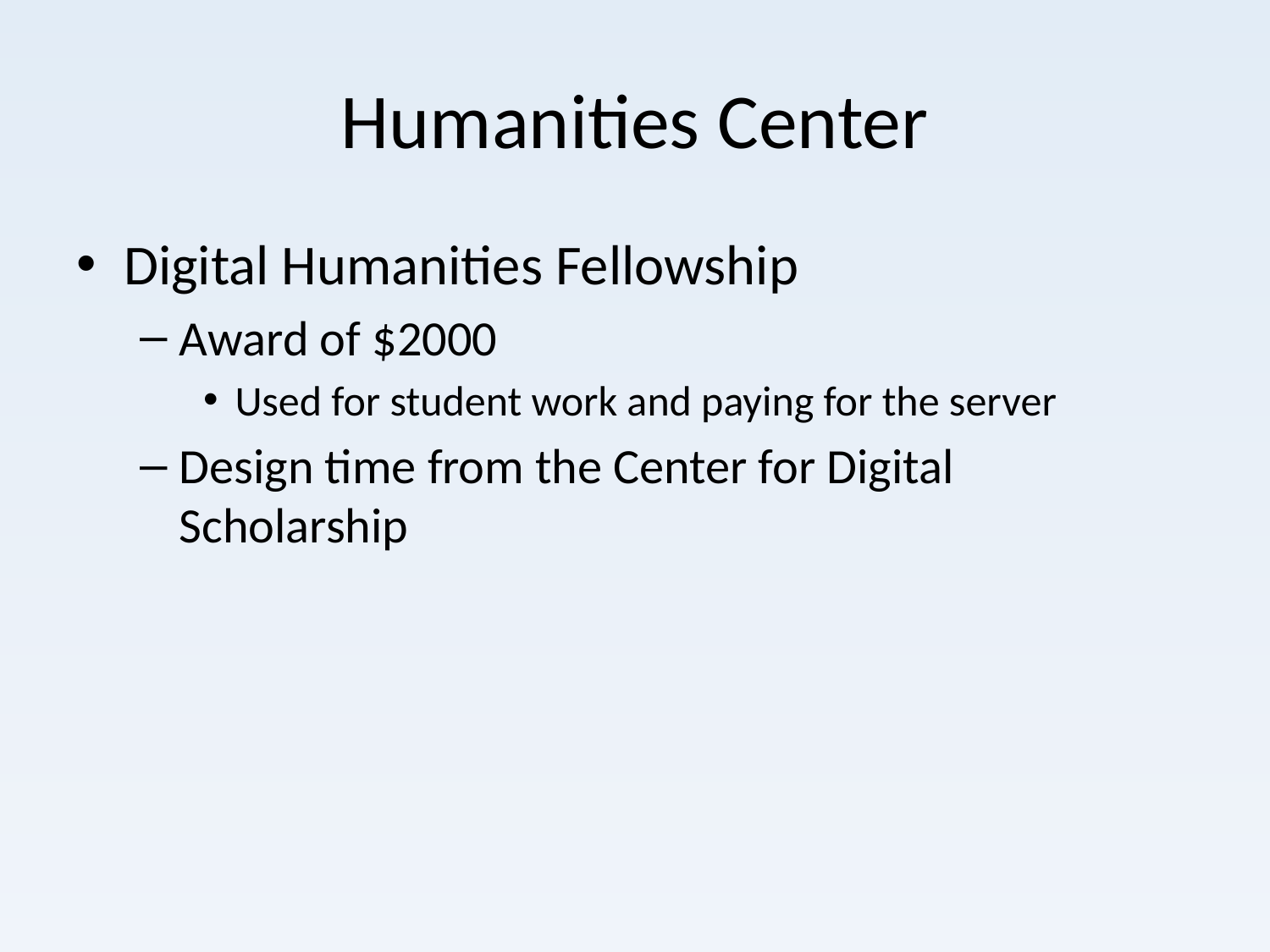

# Humanities Center
Digital Humanities Fellowship
Award of $2000
Used for student work and paying for the server
Design time from the Center for Digital Scholarship